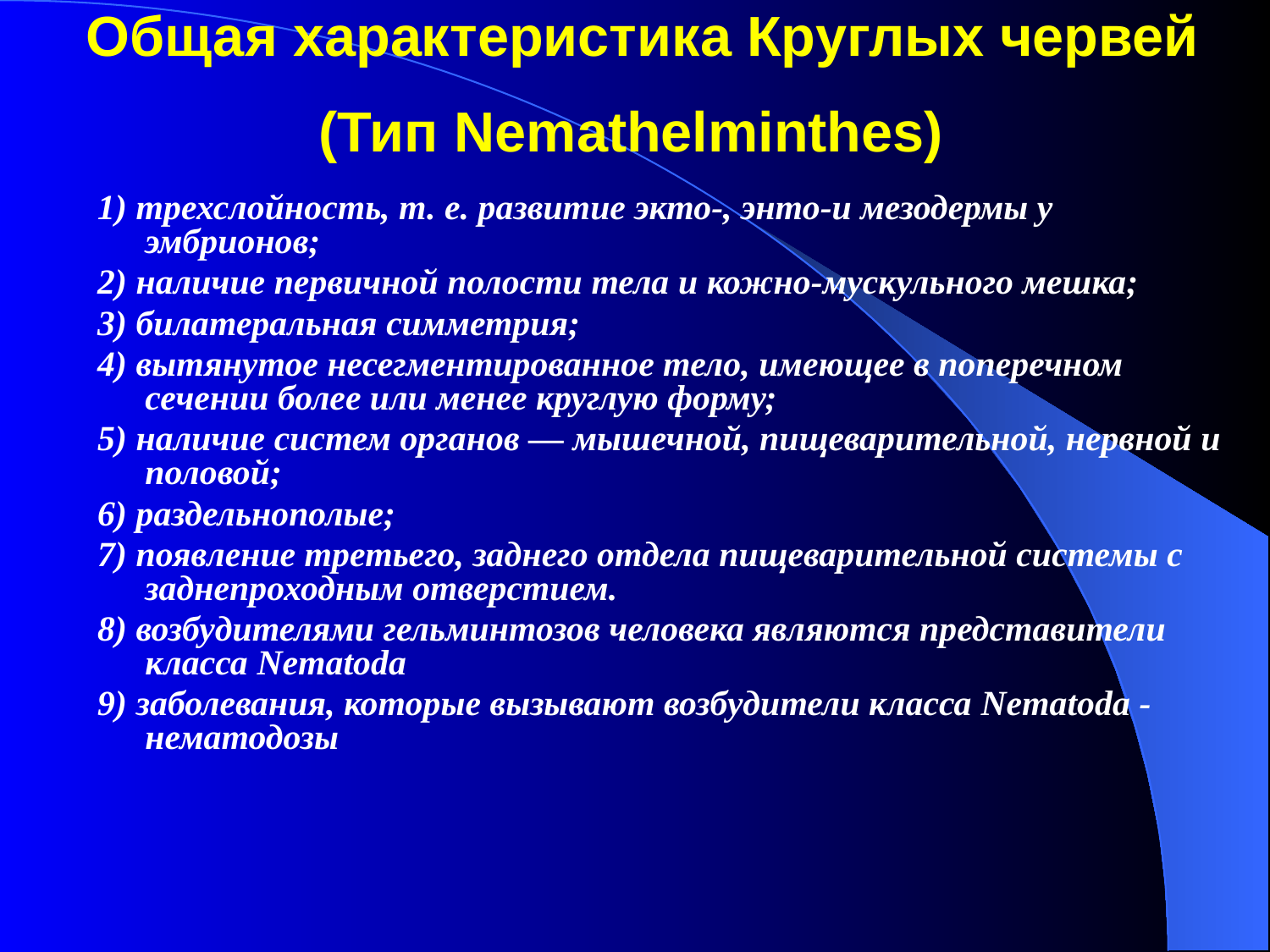

# Общая характеристика Круглых червей (Тип Nemathelminthes)
1) трехслойность, т. е. развитие экто-, энто-и мезодермы у эмбрионов;
2) наличие первичной полости тела и кожно-мускульного мешка;
3) билатеральная симметрия;
4) вытянутое несегментированное тело, имеющее в поперечном сечении более или менее круглую форму;
5) наличие систем органов — мышечной, пищеварительной, нервной и половой;
6) раздельнополые;
7) появление третьего, заднего отдела пищеварительной системы с заднепроходным отверстием.
8) возбудителями гельминтозов человека являются представители класса Nematoda
9) заболевания, которые вызывают возбудители класса Nematoda - нематодозы